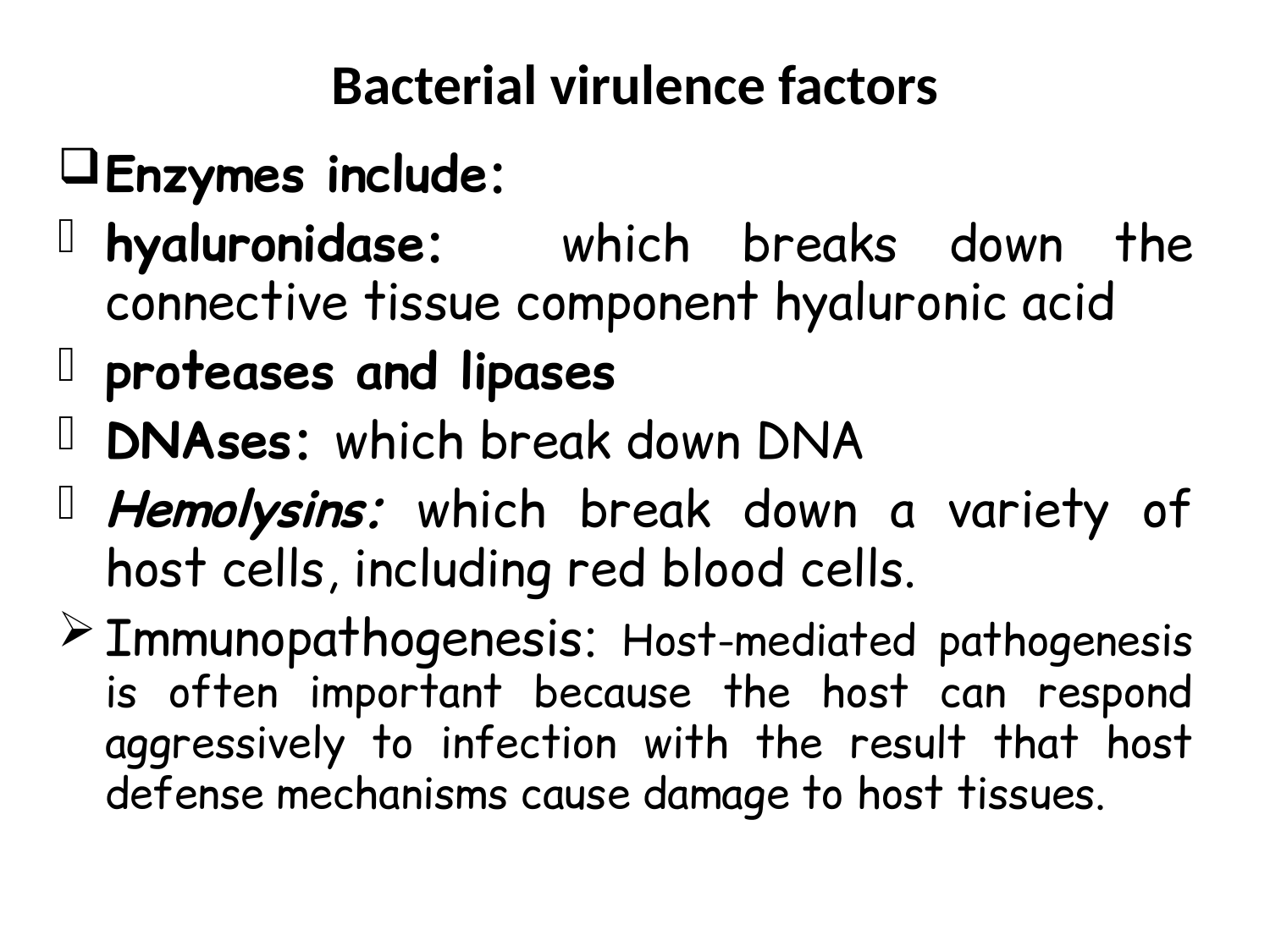

# Bacterial virulence factors
Enzymes include:
hyaluronidase:  which breaks down the connective tissue component hyaluronic acid
proteases and lipases
DNAses: which break down DNA
Hemolysins: which break down a variety of host cells, including red blood cells.
Immunopathogenesis: Host-mediated pathogenesis is often important because the host can respond aggressively to infection with the result that host defense mechanisms cause damage to host tissues.